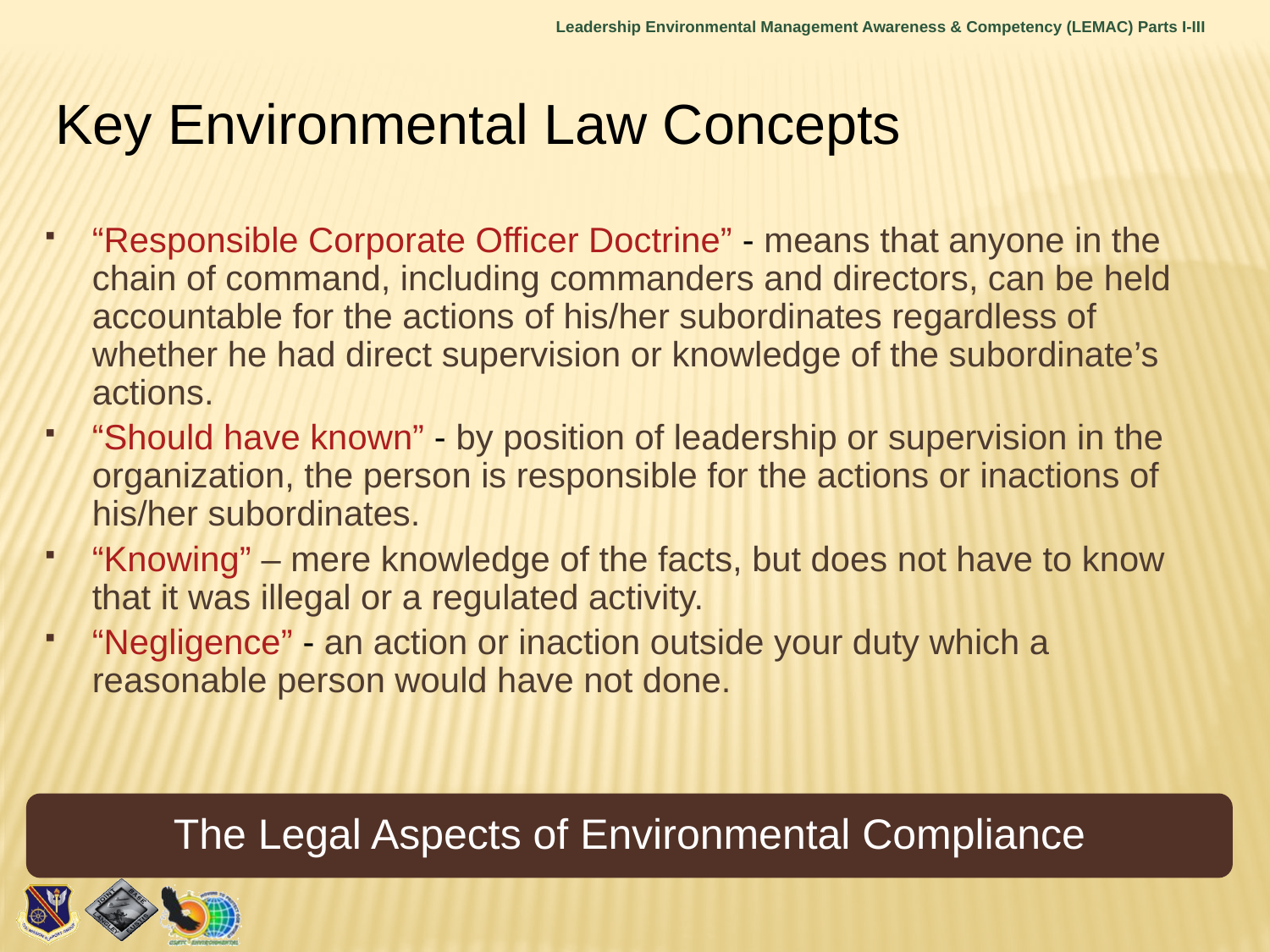

Key Environmental Law Concepts
“Responsible Corporate Officer Doctrine” - means that anyone in the chain of command, including commanders and directors, can be held accountable for the actions of his/her subordinates regardless of whether he had direct supervision or knowledge of the subordinate’s actions.
“Should have known” - by position of leadership or supervision in the organization, the person is responsible for the actions or inactions of his/her subordinates.
“Knowing” – mere knowledge of the facts, but does not have to know that it was illegal or a regulated activity.
“Negligence” - an action or inaction outside your duty which a reasonable person would have not done.

The Legal Aspects of Environmental Compliance